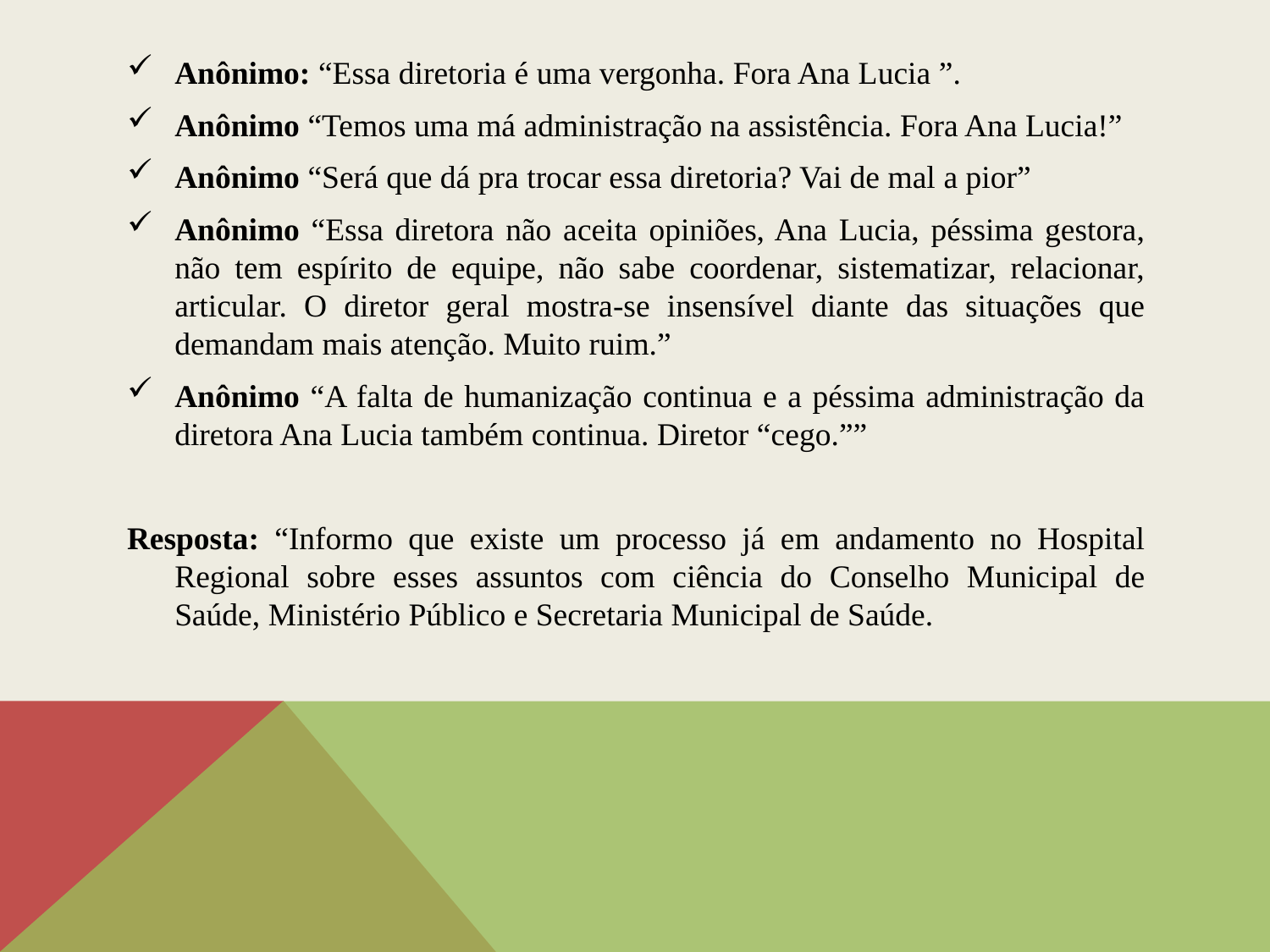

Anônimo: “Essa diretoria é uma vergonha. Fora Ana Lucia ”.
Anônimo “Temos uma má administração na assistência. Fora Ana Lucia!”
Anônimo “Será que dá pra trocar essa diretoria? Vai de mal a pior”
Anônimo “Essa diretora não aceita opiniões, Ana Lucia, péssima gestora, não tem espírito de equipe, não sabe coordenar, sistematizar, relacionar, articular. O diretor geral mostra-se insensível diante das situações que demandam mais atenção. Muito ruim.”
Anônimo “A falta de humanização continua e a péssima administração da diretora Ana Lucia também continua. Diretor “cego.””

Resposta: “Informo que existe um processo já em andamento no Hospital Regional sobre esses assuntos com ciência do Conselho Municipal de Saúde, Ministério Público e Secretaria Municipal de Saúde.